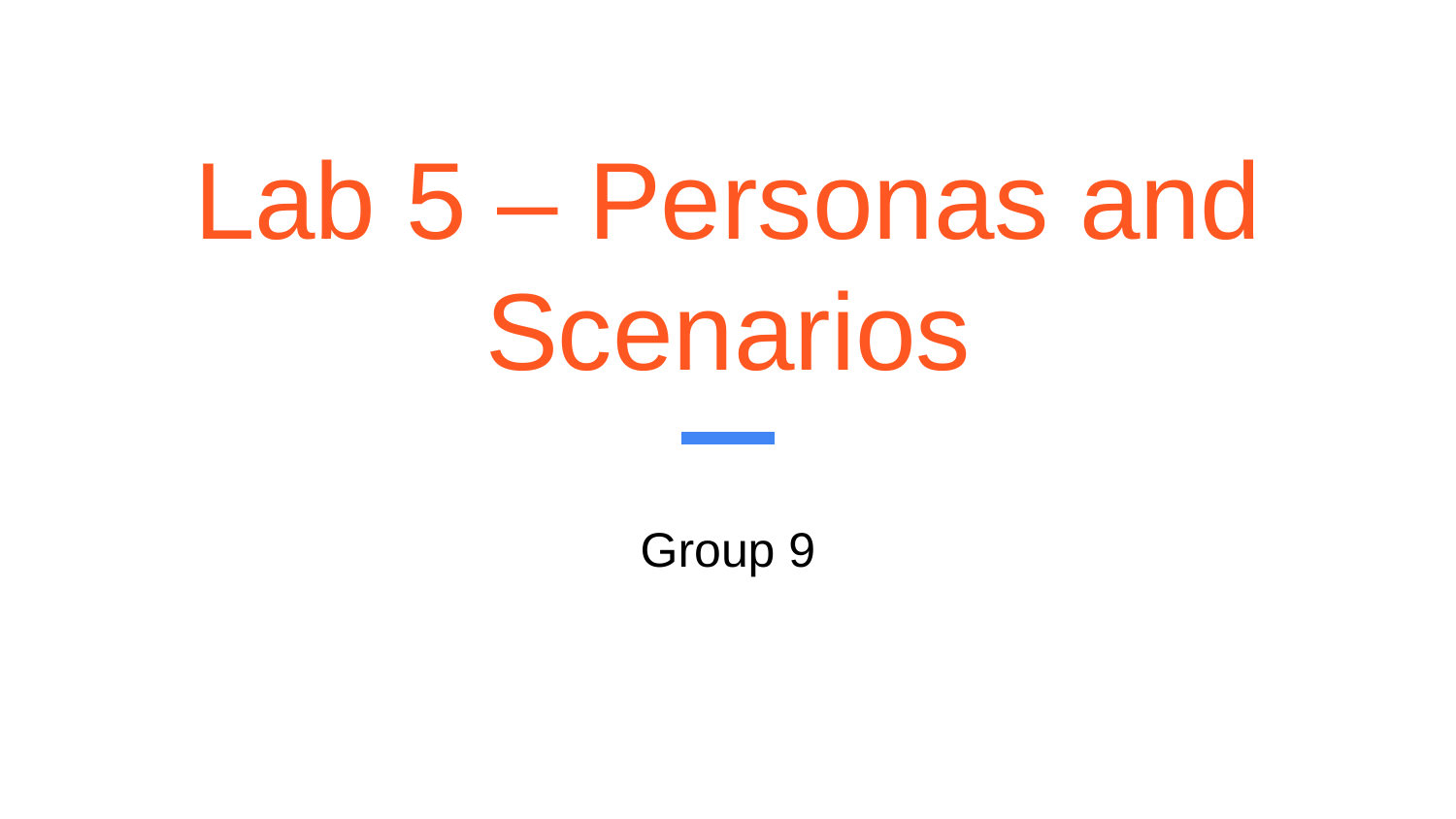

# Lab 5 – Personas and Scenarios
Group 9